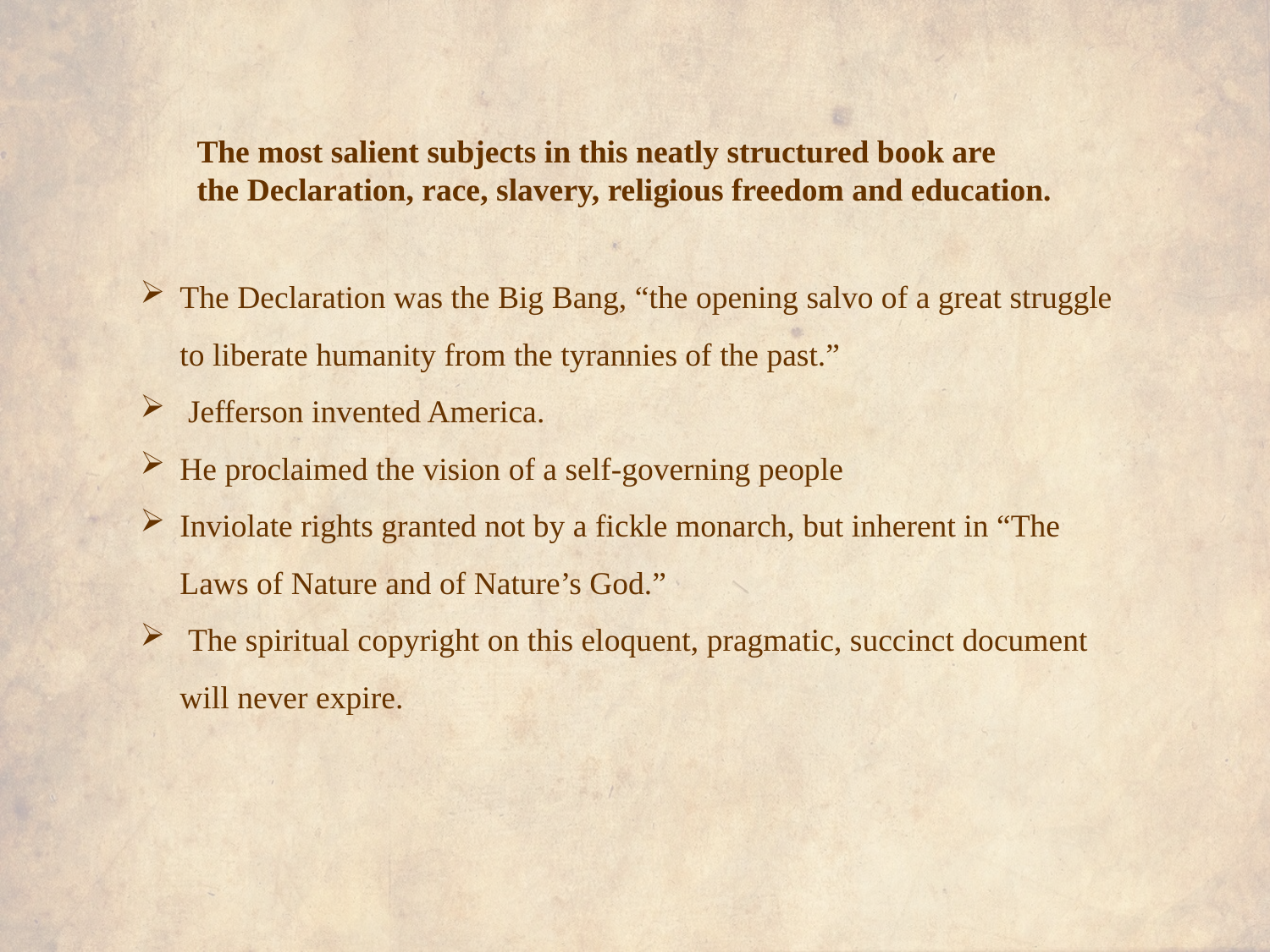

The most salient subjects in this neatly structured book are
the Declaration, race, slavery, religious freedom and education.
The Declaration was the Big Bang, “the opening salvo of a great struggle to liberate humanity from the tyrannies of the past.”
Jefferson invented America.
He proclaimed the vision of a self-governing people
Inviolate rights granted not by a fickle monarch, but inherent in “The Laws of Nature and of Nature’s God.”
 The spiritual copyright on this eloquent, pragmatic, succinct document will never expire.